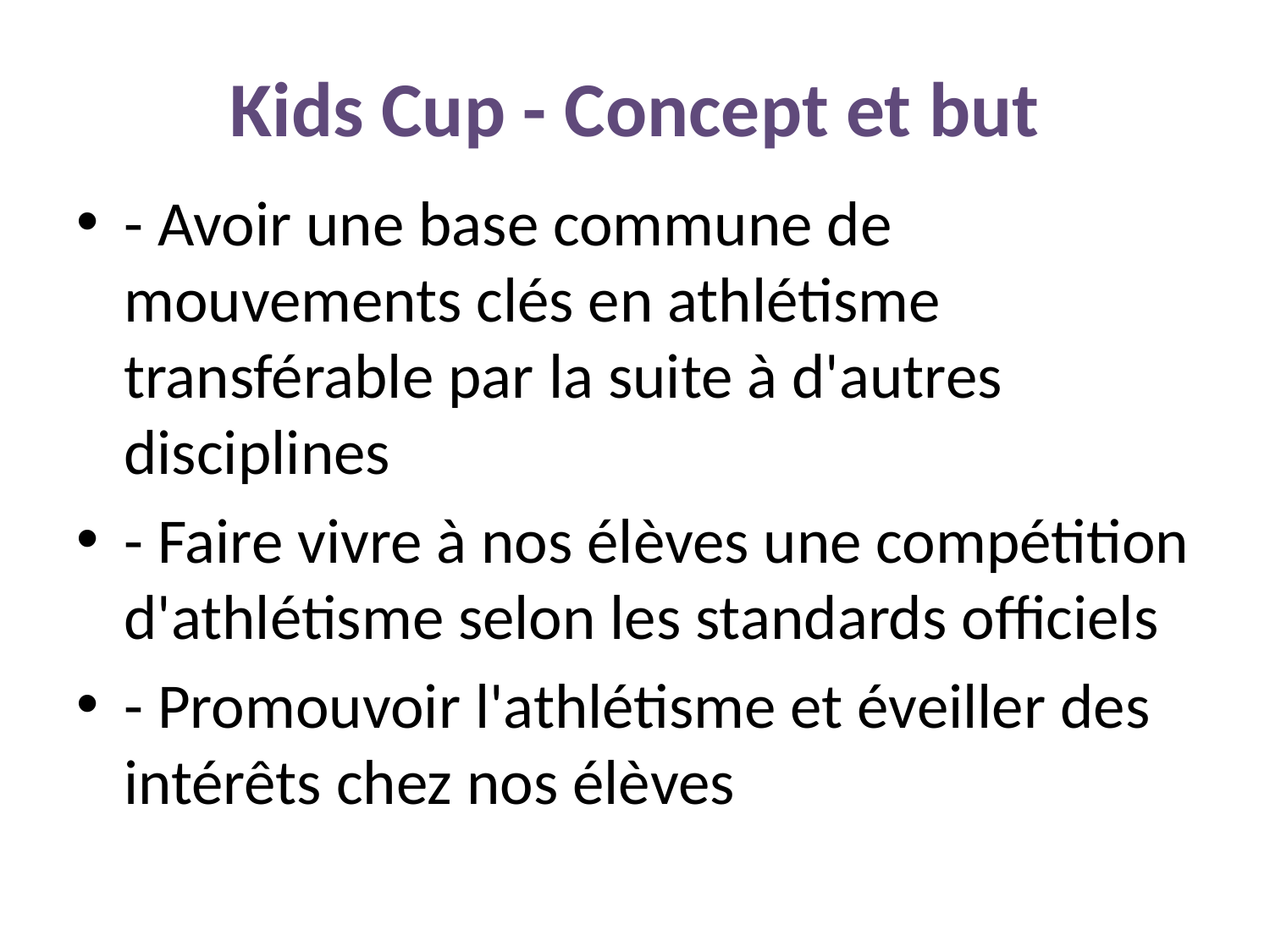

# Kids Cup - Concept et but
- Avoir une base commune de mouvements clés en athlétisme transférable par la suite à d'autres disciplines
- Faire vivre à nos élèves une compétition d'athlétisme selon les standards officiels
- Promouvoir l'athlétisme et éveiller des intérêts chez nos élèves